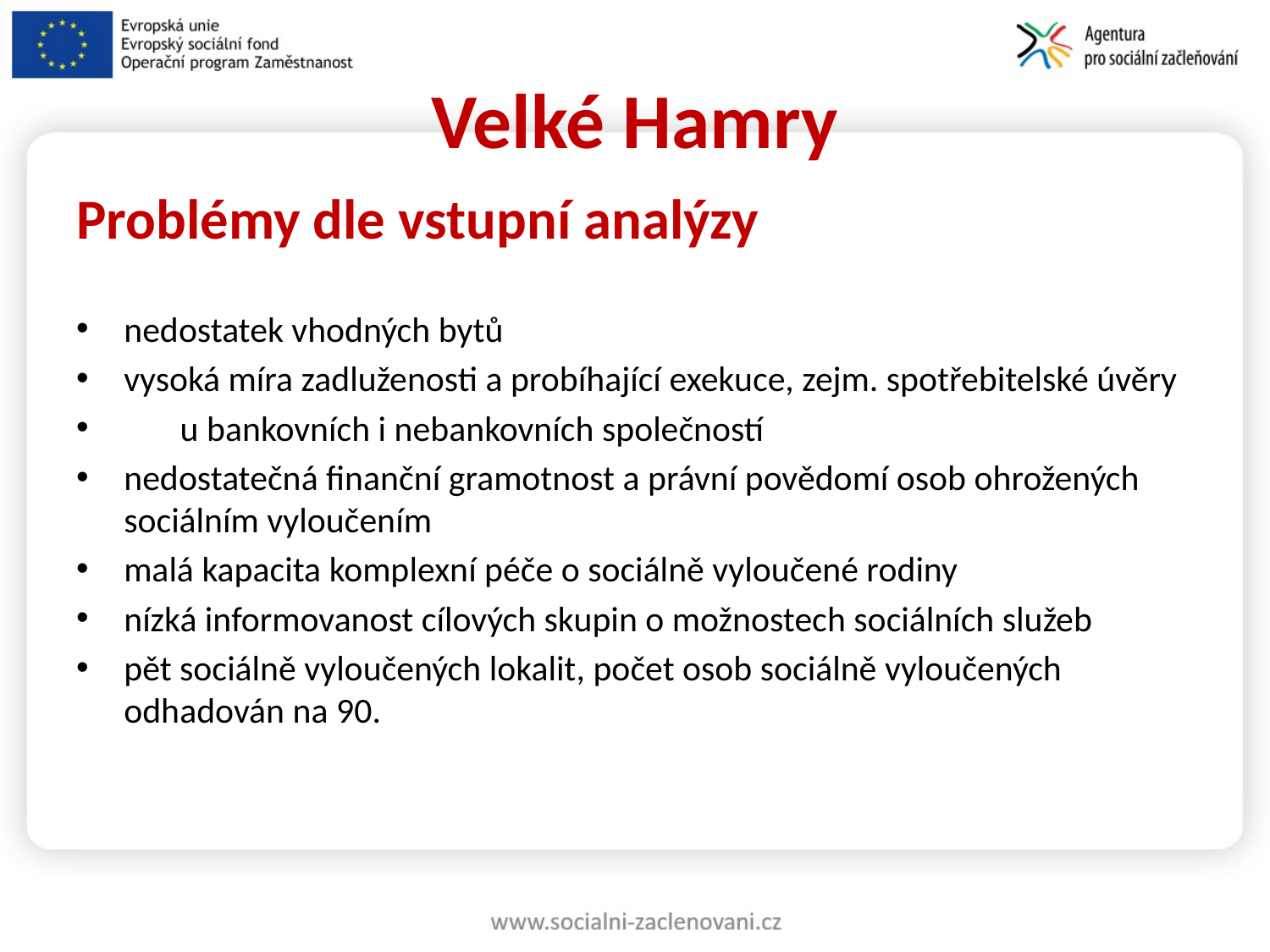

Velké Hamry
Problémy dle vstupní analýzy

nedostatek vhodných bytů
vysoká míra zadluženosti a probíhající exekuce, zejm. spotřebitelské úvěry
       u bankovních i nebankovních společností
nedostatečná finanční gramotnost a právní povědomí osob ohrožených sociálním vyloučením
malá kapacita komplexní péče o sociálně vyloučené rodiny
nízká informovanost cílových skupin o možnostech sociálních služeb
pět sociálně vyloučených lokalit, počet osob sociálně vyloučených odhadován na 90.